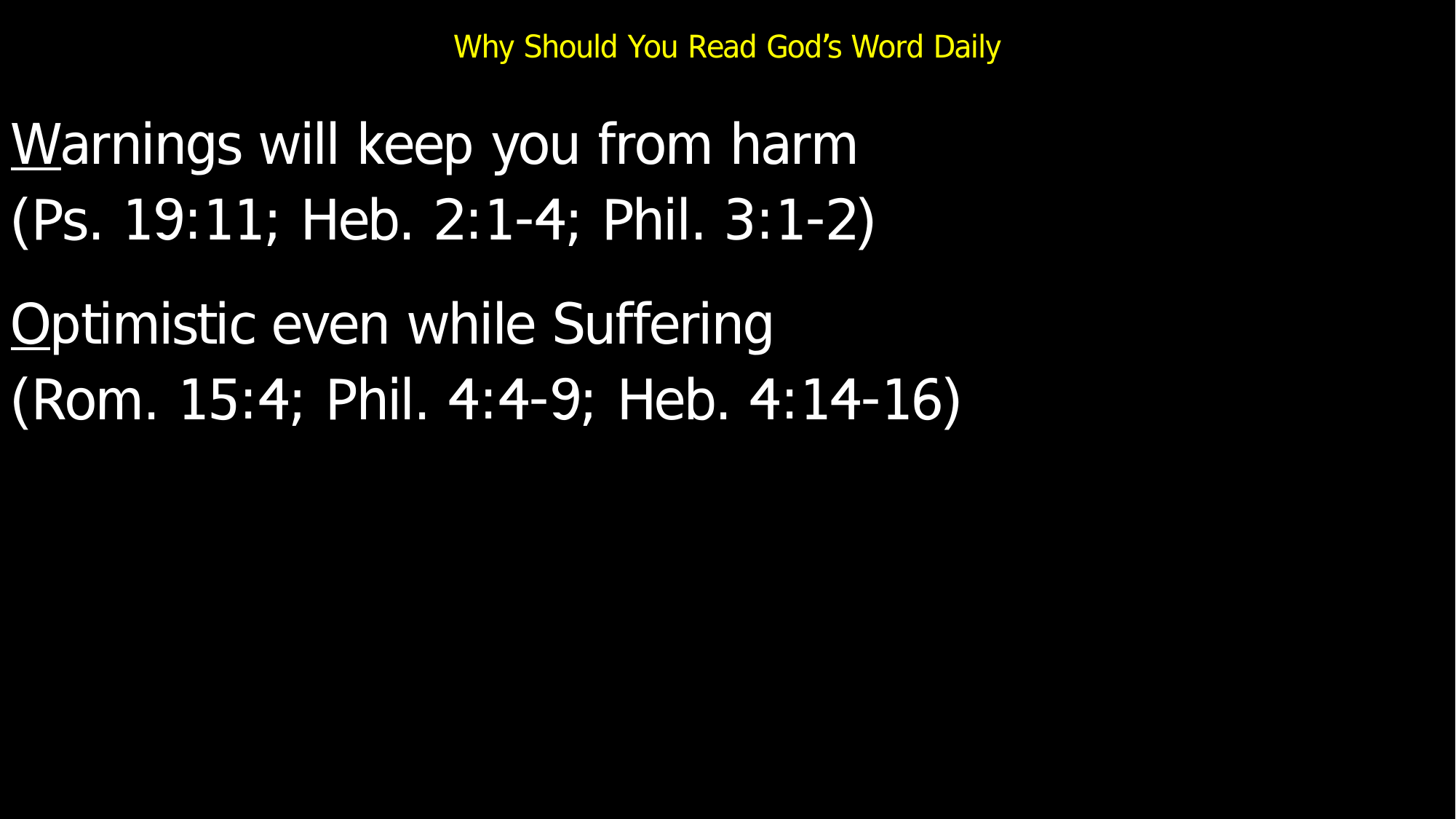

# Why Should You Read God’s Word Daily
Warnings will keep you from harm
(Ps. 19:11; Heb. 2:1-4; Phil. 3:1-2)

Optimistic even while Suffering
(Rom. 15:4; Phil. 4:4-9; Heb. 4:14-16)